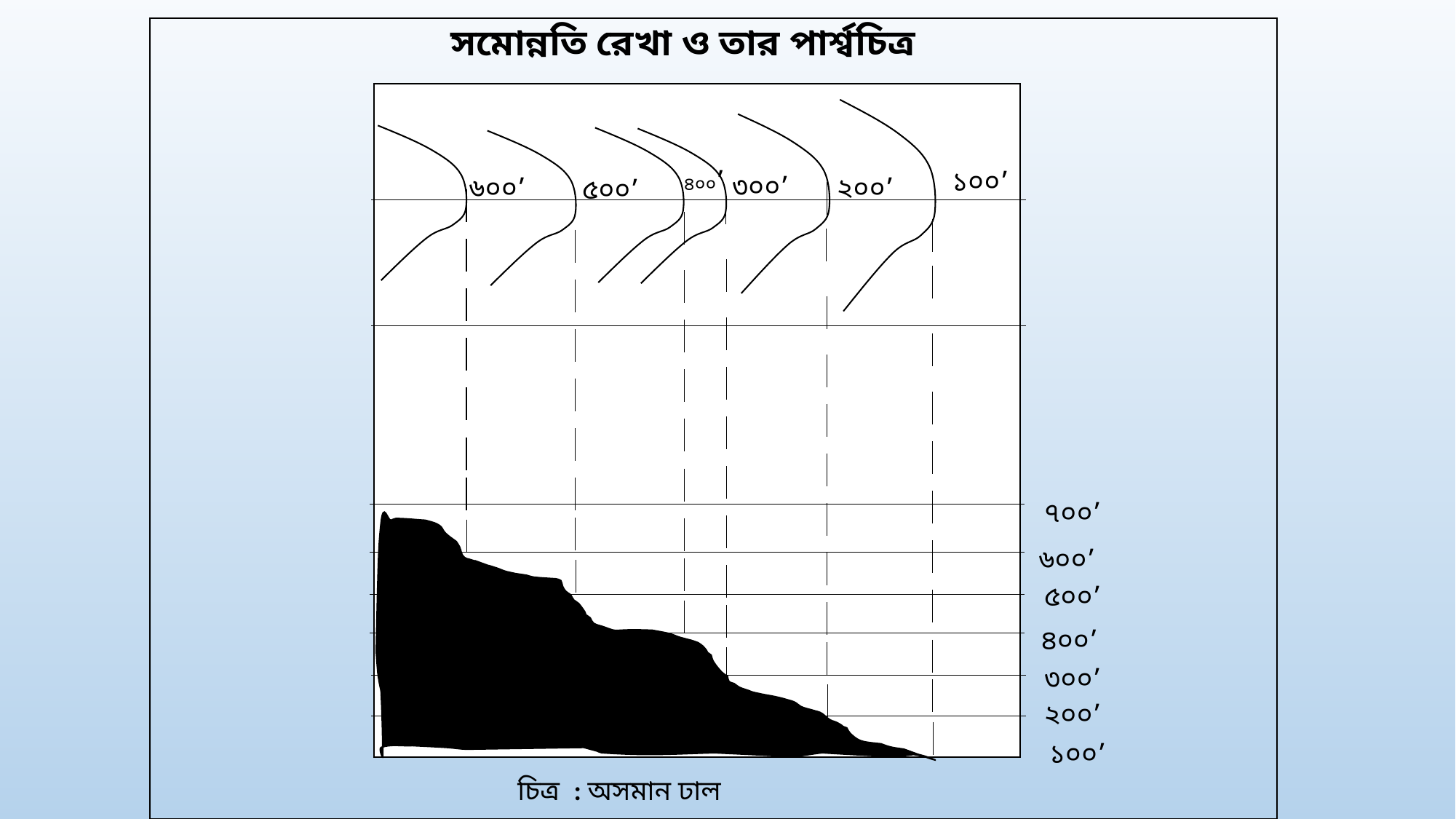

সমোন্নতি রেখা ও তার পার্শ্বচিত্র

৪০০‌‌‍‍’
১০০‌‌‍‍’
৩০০‌‌‍‍’
৬০০‌‌‍‍’
২০০‌‌‍‍’
৫০০‌‌‍‍’
৭০০’

৬০০‌‌‍‍’
৫০০‌‌‍‍’
৪০০‌‌‍‍’
৩০০‌‌‍‍’
২০০‌‌‍‍’
১০০‌‌‍‍’
চিত্র  : অসমান ঢাল